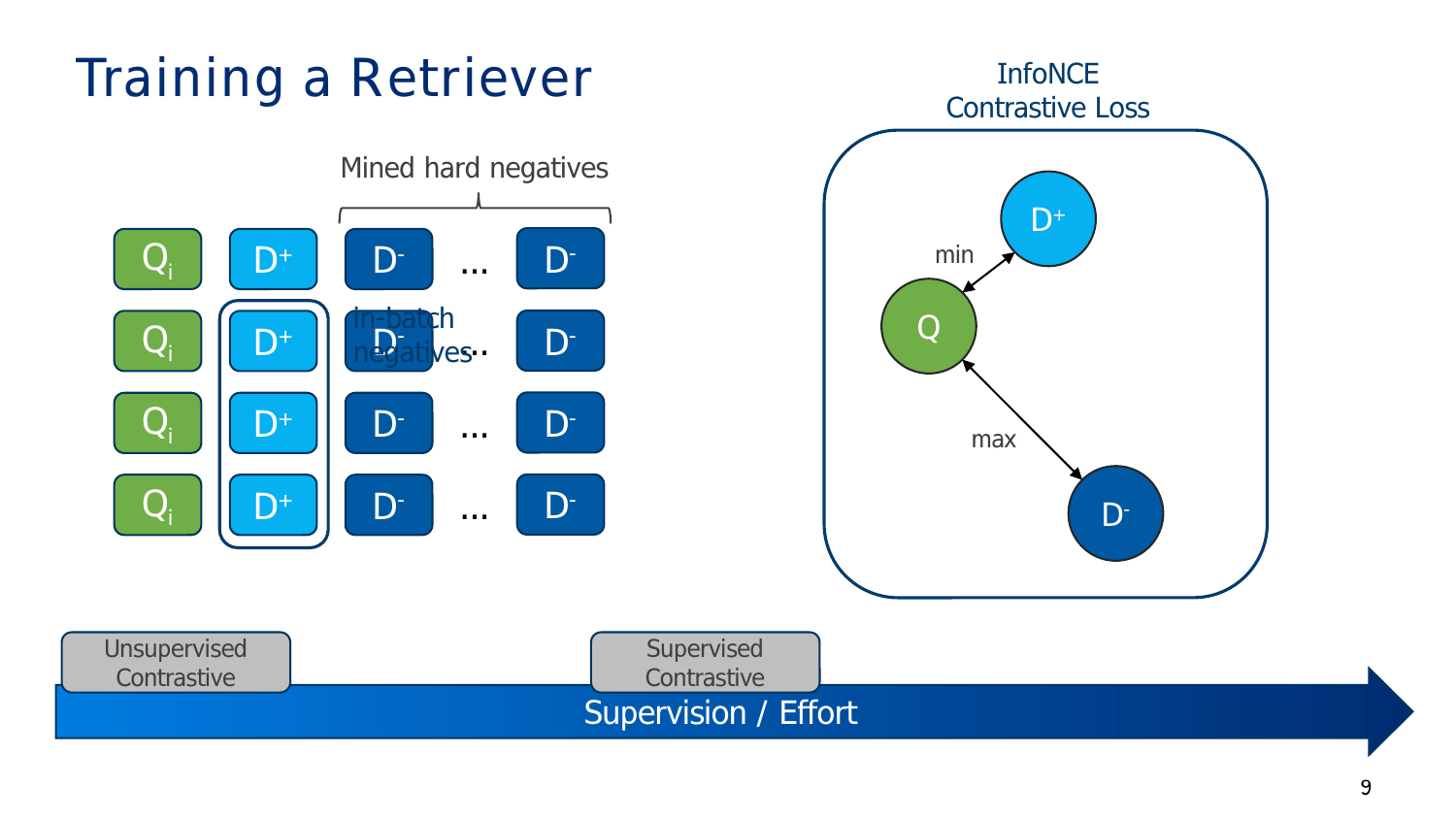

# Training a Retriever
InfoNCE
Contrastive Loss

Mined hard negatives
D+
D-
Qi
D+
D-
…
min
Q
in-batch
negatives

D-
Qi
D+
D-
…
D-
Qi
D+
D-
…
max
D-
D-
Qi
D+
D-
…
Unsupervised Contrastive
Supervised Contrastive
Supervision / Effort